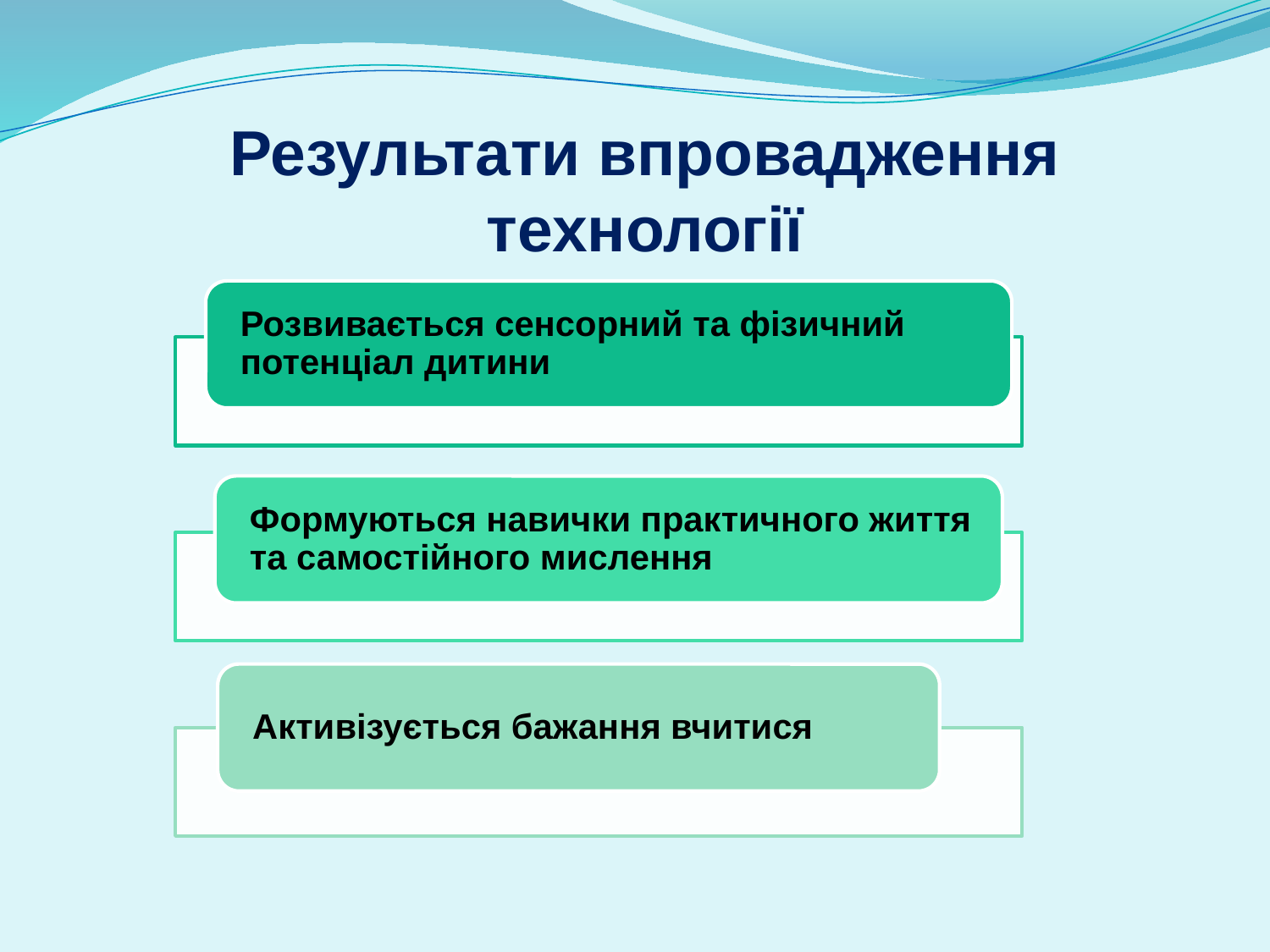

Результати впровадження технології
Розвивається сенсорний та фізичний потенціал дитини
Формуються навички практичного життя та самостійного мислення
Активізується бажання вчитися